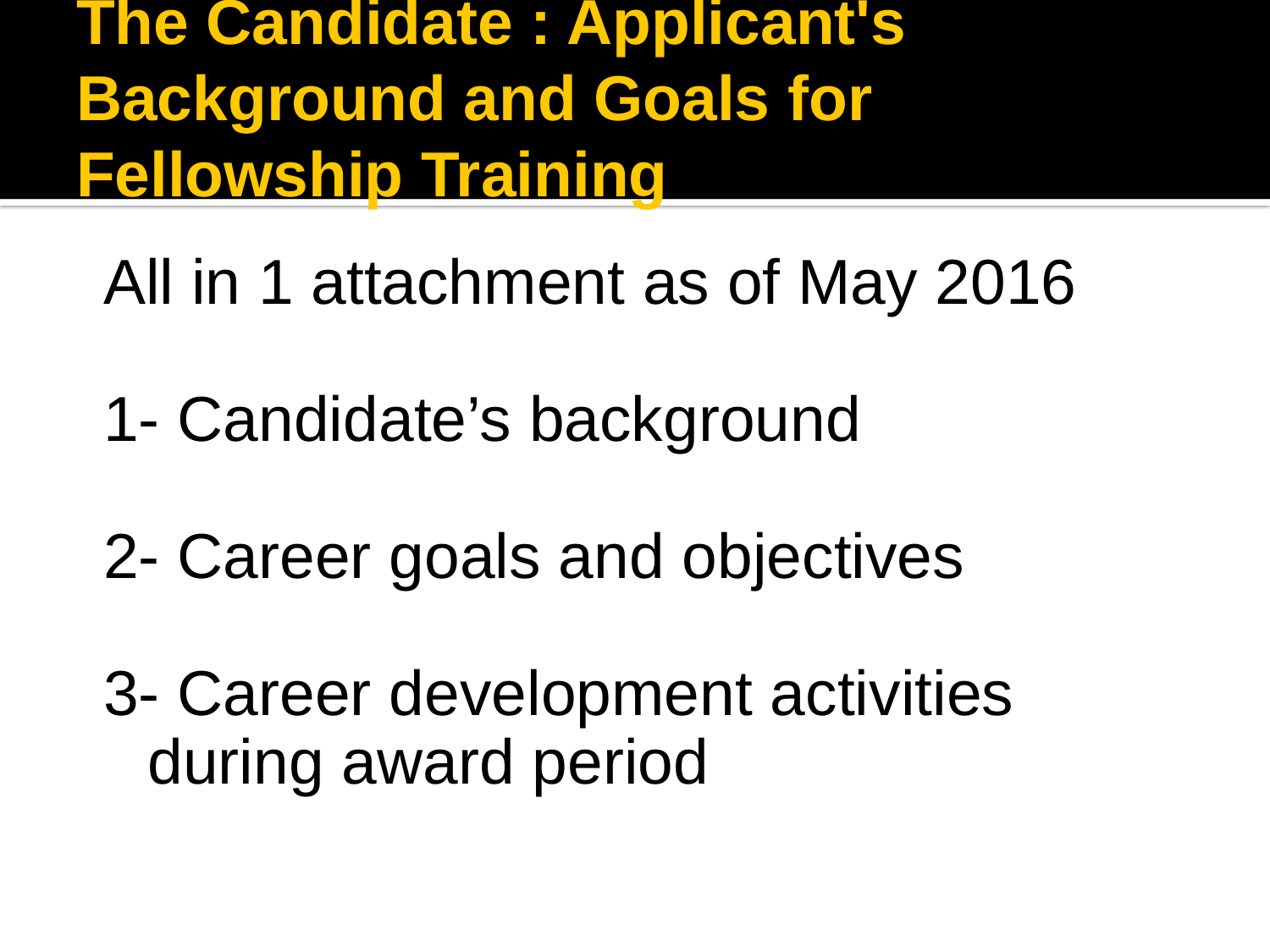

The Candidate : Applicant's Background and Goals for Fellowship Training
All in 1 attachment as of May 2016

1- Candidate’s background
2- Career goals and objectives
3- Career development activities during award period